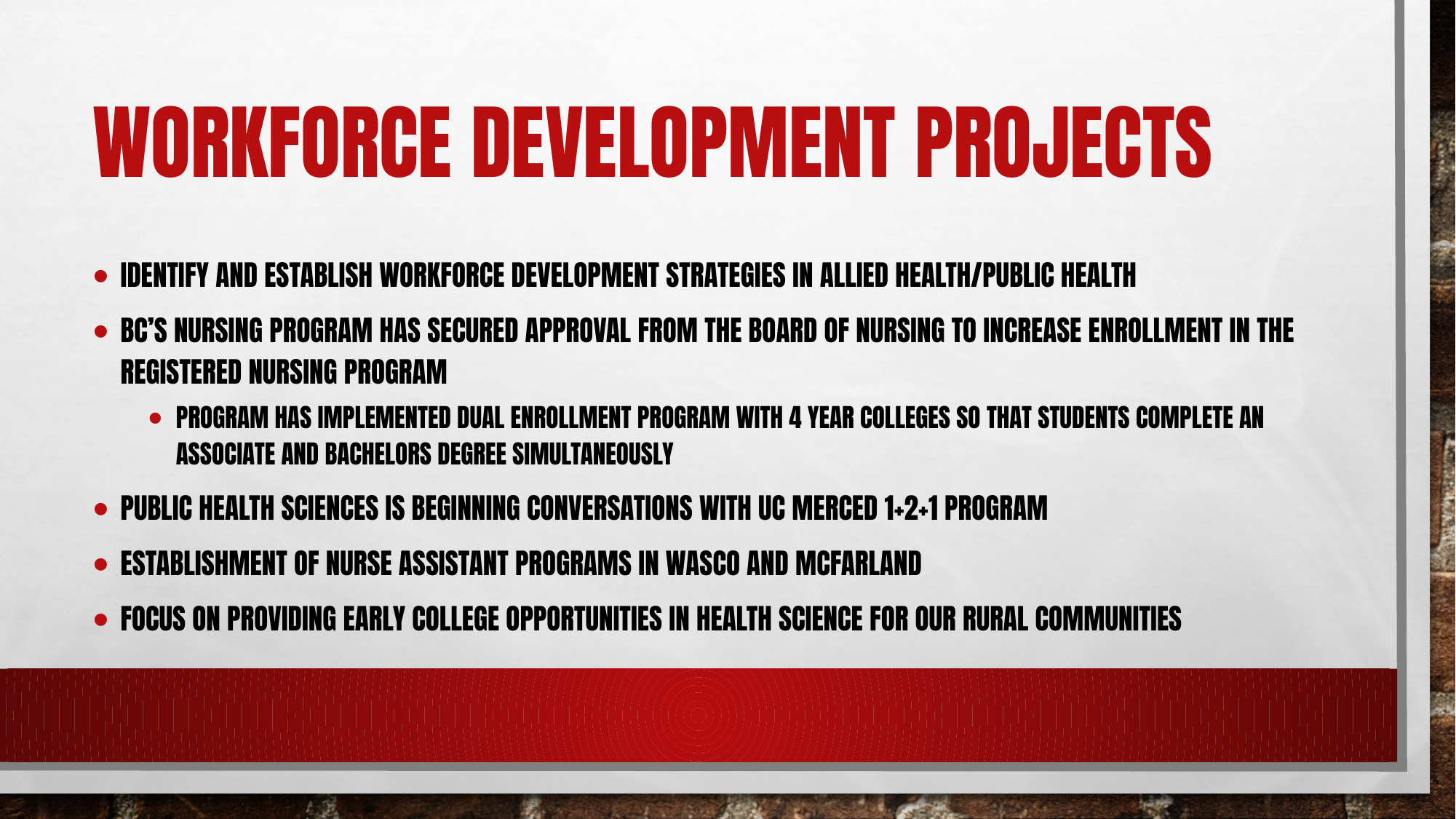

# Workforce Development Projects
Identify and establish workforce development strategies in allied health/public health
BC’s Nursing Program has secured approval from the Board of Nursing to increase enrollment in the Registered Nursing Program
Program has implemented dual enrollment program with 4 year colleges so that students complete an Associate and Bachelors degree simultaneously
Public Health Sciences is beginning conversations with UC Merced 1+2+1 program
Establishment of Nurse Assistant programs in Wasco and McFarland
Focus on providing early college opportunities in Health Science for our Rural communities